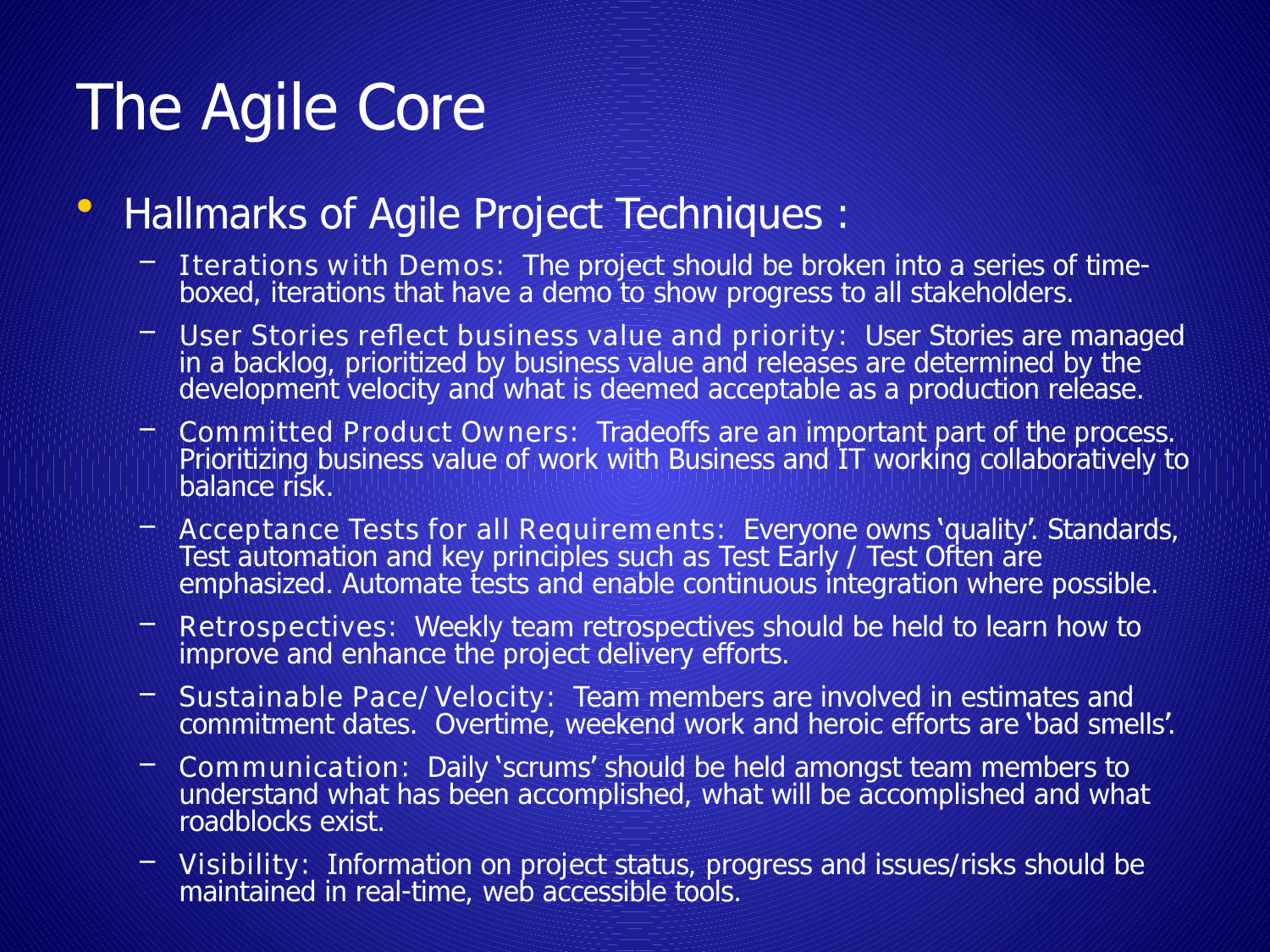

# The Agile Core
Hallmarks of Agile Project Techniques :
Iterations with Demos:  The project should be broken into a series of time-boxed, iterations that have a demo to show progress to all stakeholders.
User Stories reflect business value and priority:  User Stories are managed in a backlog, prioritized by business value and releases are determined by the development velocity and what is deemed acceptable as a production release.
Committed Product Owners:  Tradeoffs are an important part of the process.  Prioritizing business value of work with Business and IT working collaboratively to balance risk.
Acceptance Tests for all Requirements:  Everyone owns ‘quality’. Standards, Test automation and key principles such as Test Early / Test Often are emphasized. Automate tests and enable continuous integration where possible.
Retrospectives:  Weekly team retrospectives should be held to learn how to improve and enhance the project delivery efforts.
Sustainable Pace/Velocity:  Team members are involved in estimates and commitment dates.  Overtime, weekend work and heroic efforts are ‘bad smells’.
Communication:  Daily ‘scrums’ should be held amongst team members to understand what has been accomplished, what will be accomplished and what roadblocks exist.
Visibility:  Information on project status, progress and issues/risks should be maintained in real-time, web accessible tools.